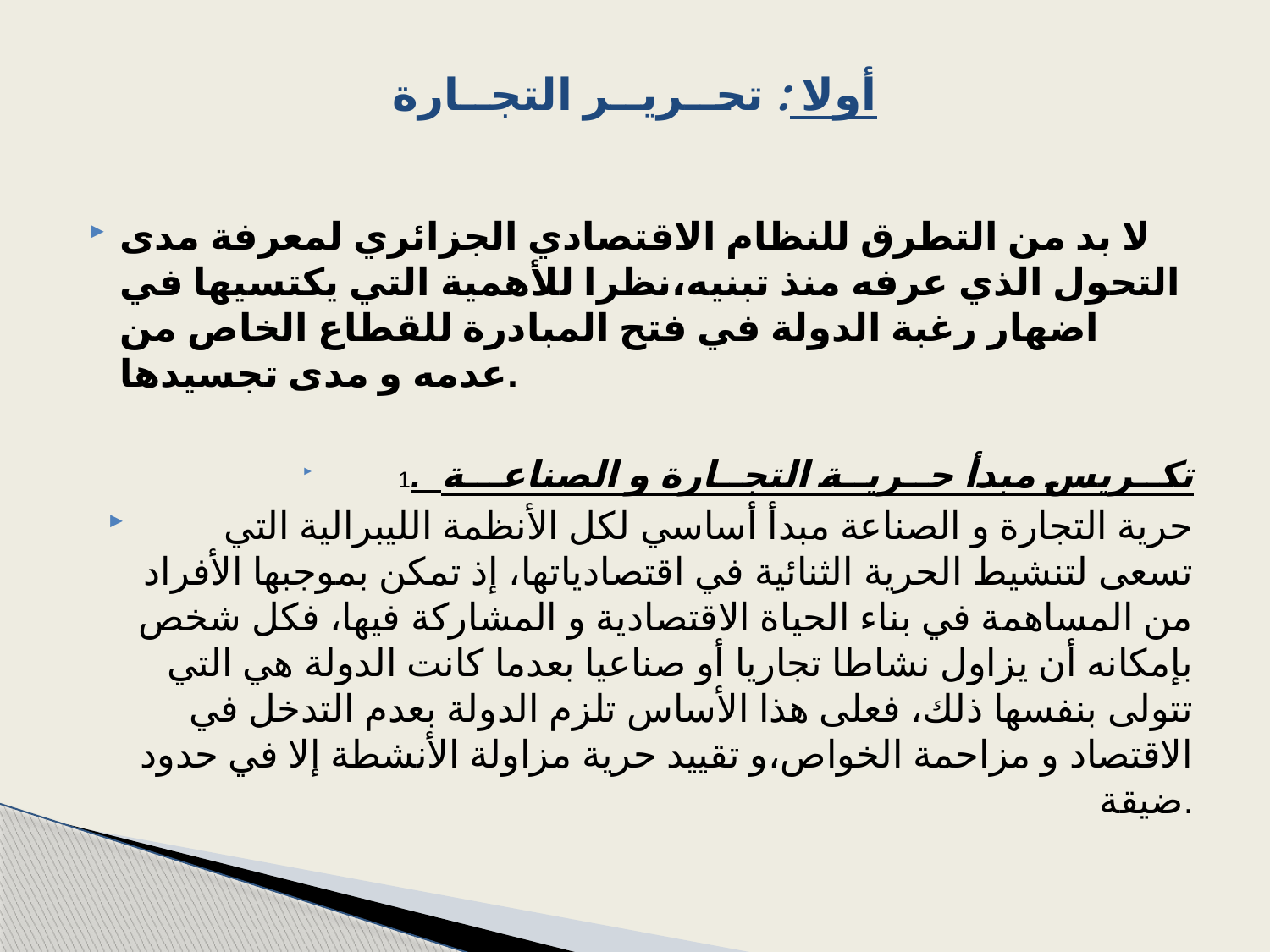

# أولا : تحــريــر التجــارة
لا بد من التطرق للنظام الاقتصادي الجزائري لمعرفة مدى التحول الذي عرفه منذ تبنيه،نظرا للأهمية التي يكتسيها في اضهار رغبة الدولة في فتح المبادرة للقطاع الخاص من عدمه و مدى تجسيدها.

1.  تكــريس مبدأ حــريــة التجــارة و الصناعـــة
       حرية التجارة و الصناعة مبدأ أساسي لكل الأنظمة الليبرالية التي تسعى لتنشيط الحرية الثنائية في اقتصادياتها، إذ تمكن بموجبها الأفراد من المساهمة في بناء الحياة الاقتصادية و المشاركة فيها، فكل شخص بإمكانه أن يزاول نشاطا تجاريا أو صناعيا بعدما كانت الدولة هي التي تتولى بنفسها ذلك، فعلى هذا الأساس تلزم الدولة بعدم التدخل في الاقتصاد و مزاحمة الخواص،و تقييد حرية مزاولة الأنشطة إلا في حدود ضيقة.